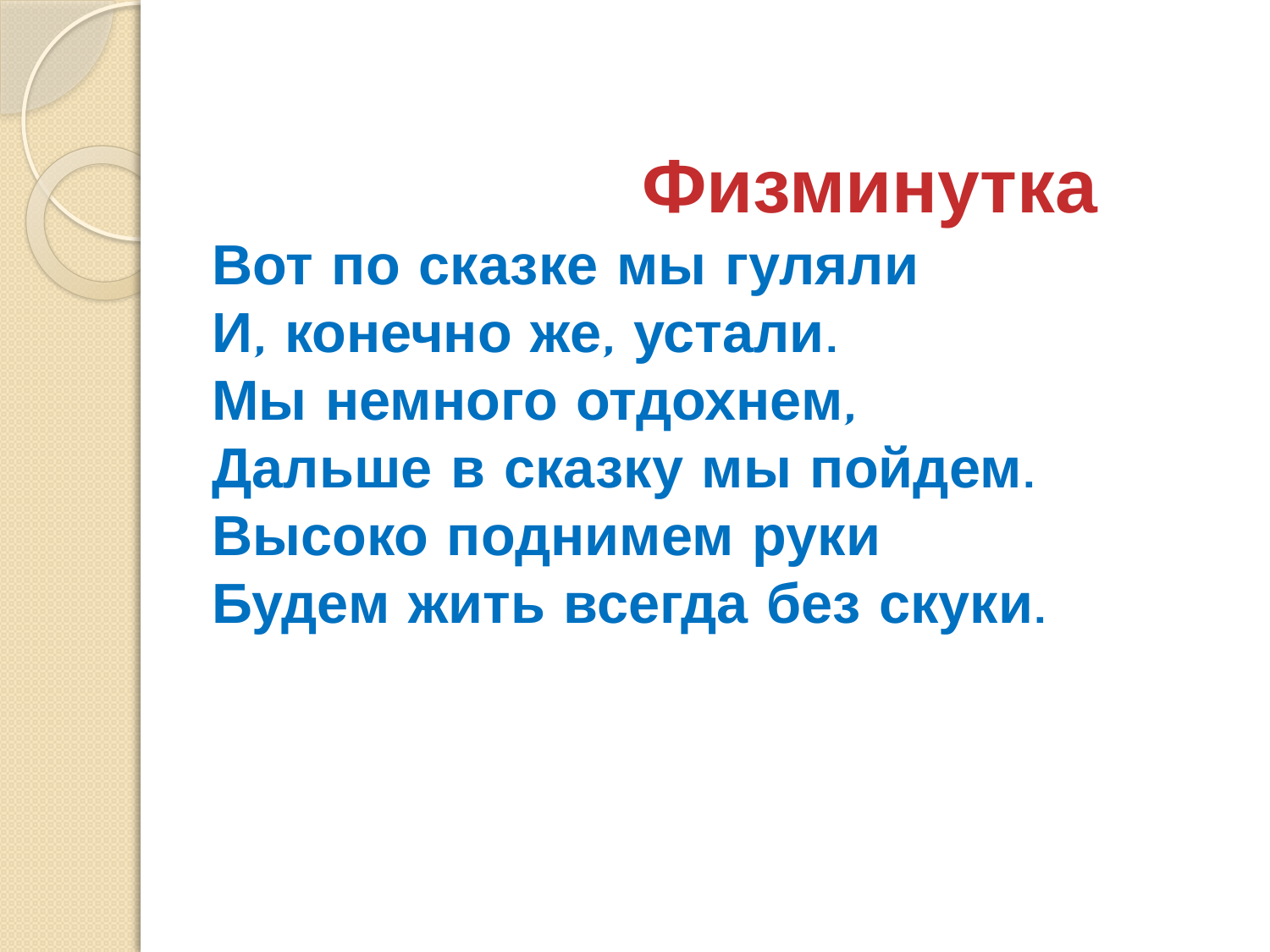

# Физминутка Вот по сказке мы гуляли И, конечно же, устали. Мы немного отдохнем, Дальше в сказку мы пойдем. Высоко поднимем руки Будем жить всегда без скуки.